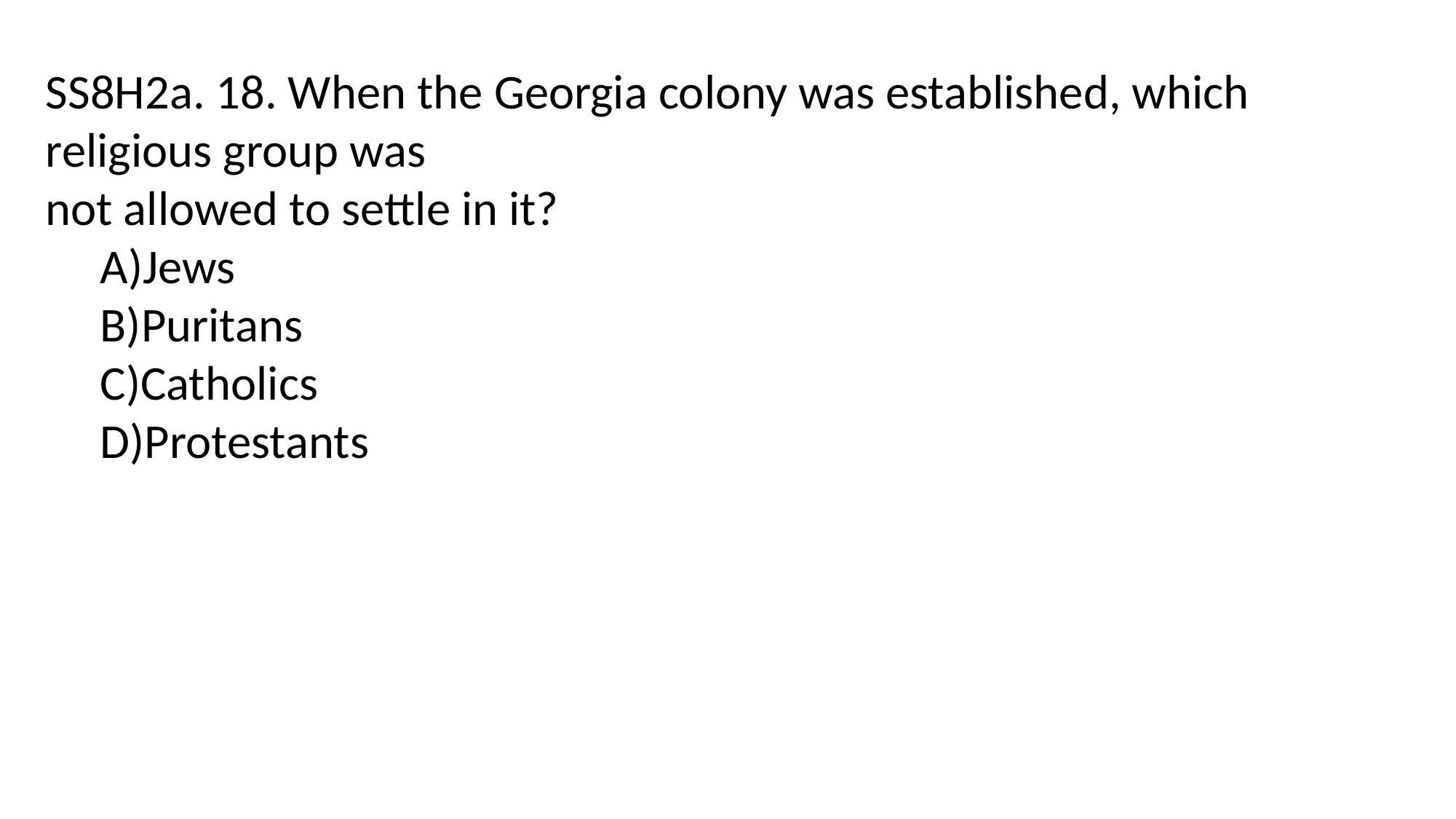

SS8H2a. 18. When the Georgia colony was established, which religious group was
not allowed to settle in it?
A)Jews
B)Puritans
C)Catholics
D)Protestants